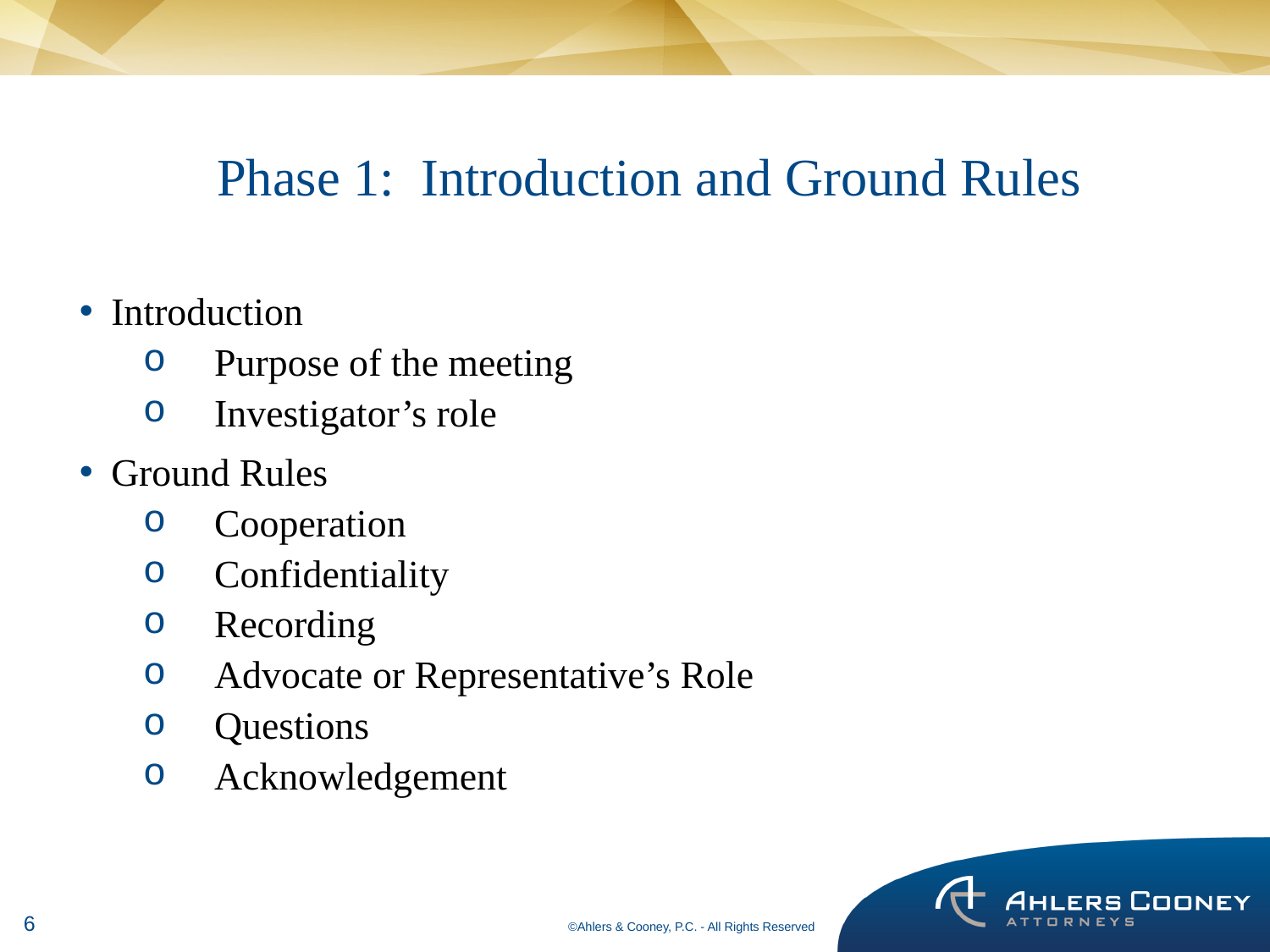

# Phase 1:  Introduction and Ground Rules
Introduction
Purpose of the meeting
Investigator’s role
Ground Rules
Cooperation
Confidentiality
Recording
Advocate or Representative’s Role
Questions
Acknowledgement